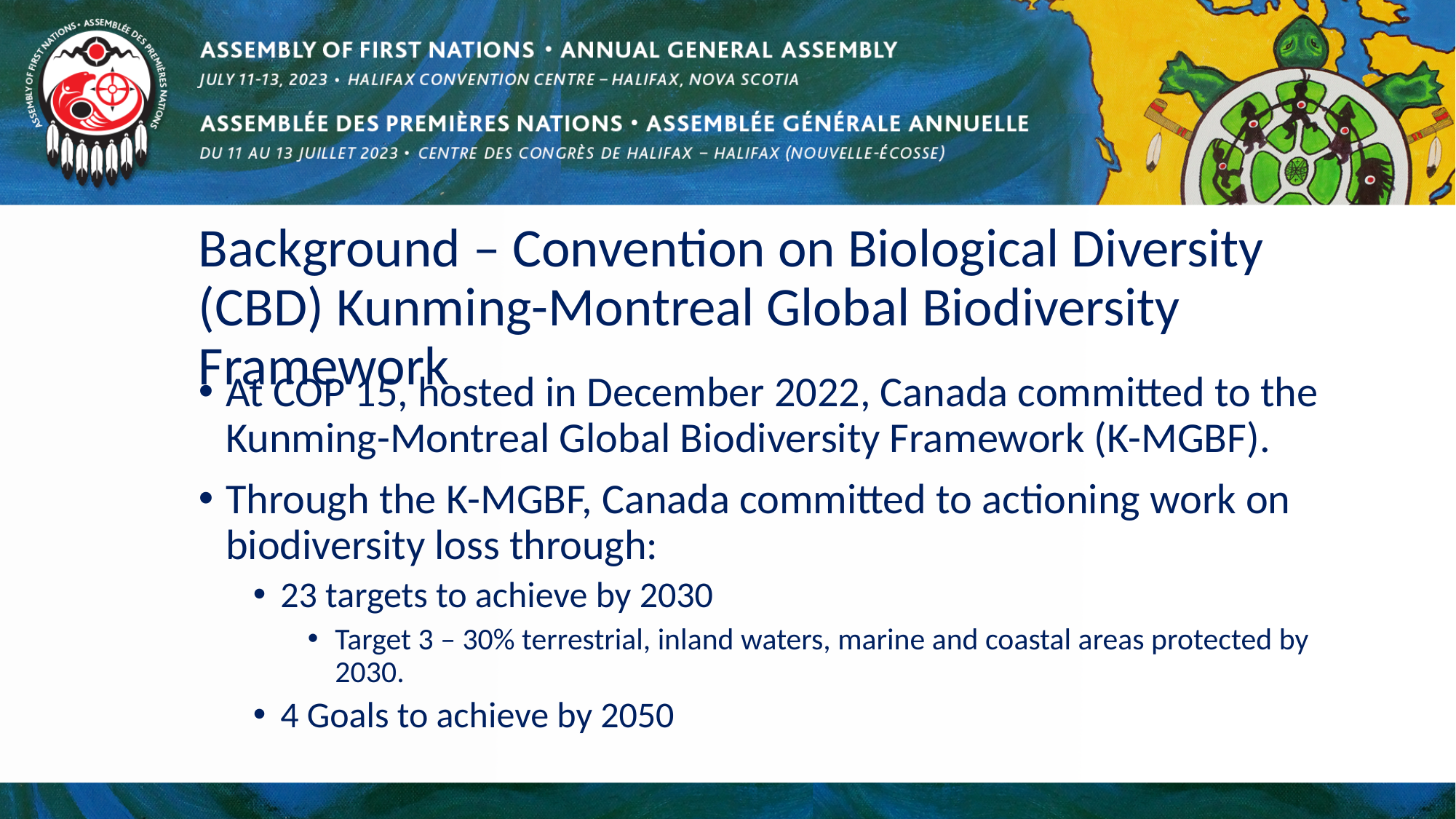

# Background – Convention on Biological Diversity (CBD) Kunming-Montreal Global Biodiversity Framework
At COP 15, hosted in December 2022, Canada committed to the Kunming-Montreal Global Biodiversity Framework (K-MGBF).
Through the K-MGBF, Canada committed to actioning work on biodiversity loss through:
23 targets to achieve by 2030
Target 3 – 30% terrestrial, inland waters, marine and coastal areas protected by 2030.
4 Goals to achieve by 2050